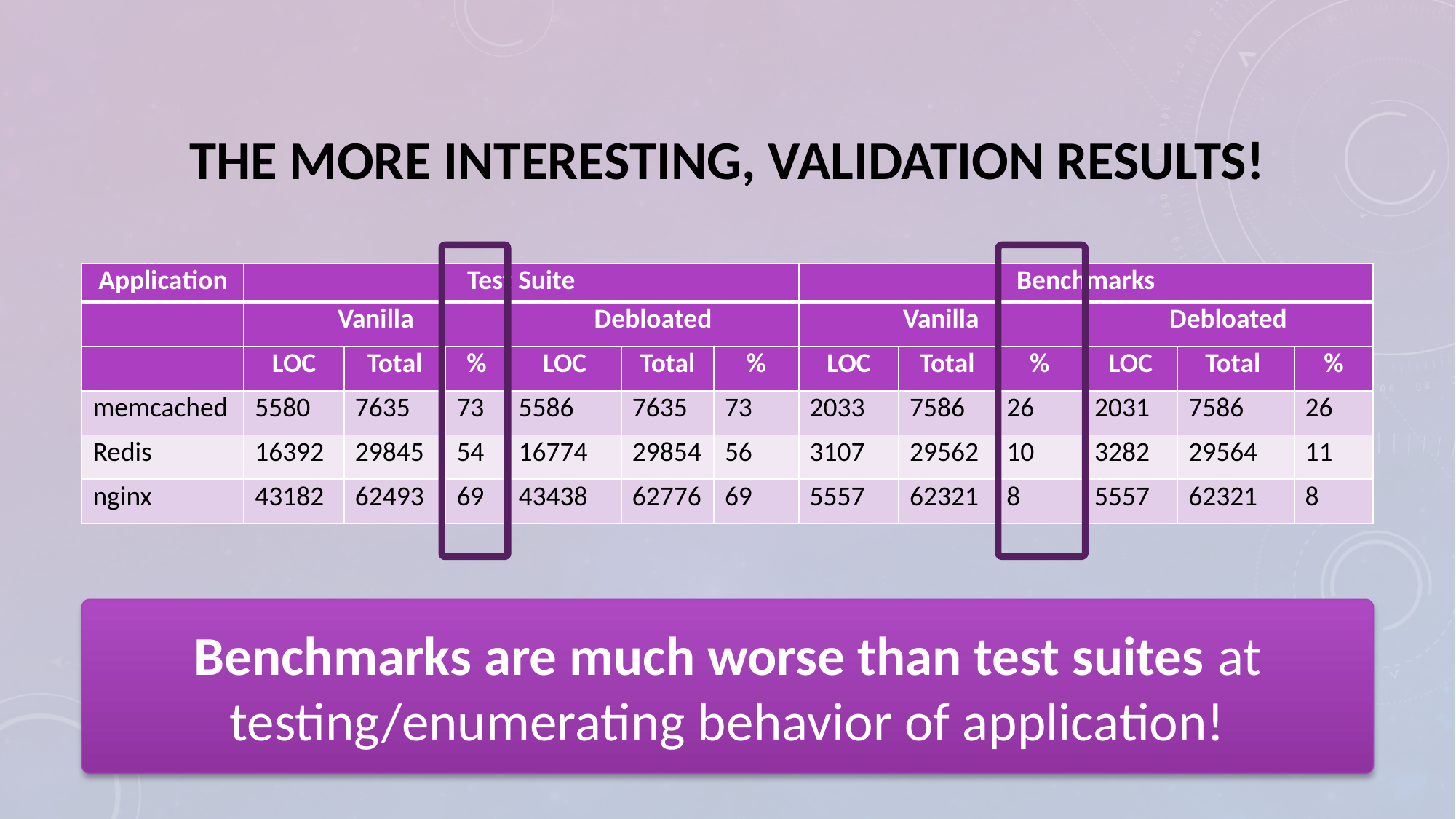

# The more interesting, Validation results!

| Application | Test Suite |  |  |  |  |  | Benchmarks |  |  |  |  |  |
| --- | --- | --- | --- | --- | --- | --- | --- | --- | --- | --- | --- | --- |
|  | Vanilla |  |  | Debloated |  |  | Vanilla |  |  | Debloated |  |  |
|  | LOC | Total | % | LOC | Total | % | LOC | Total | % | LOC | Total | % |
| memcached | 5580 | 7635 | 73 | 5586 | 7635 | 73 | 2033 | 7586 | 26 | 2031 | 7586 | 26 |
| Redis | 16392 | 29845 | 54 | 16774 | 29854 | 56 | 3107 | 29562 | 10 | 3282 | 29564 | 11 |
| nginx | 43182 | 62493 | 69 | 43438 | 62776 | 69 | 5557 | 62321 | 8 | 5557 | 62321 | 8 |
Benchmarks are much worse than test suites at testing/enumerating behavior of application!
Code coverage tests carried out using the `gcov’ tool
31